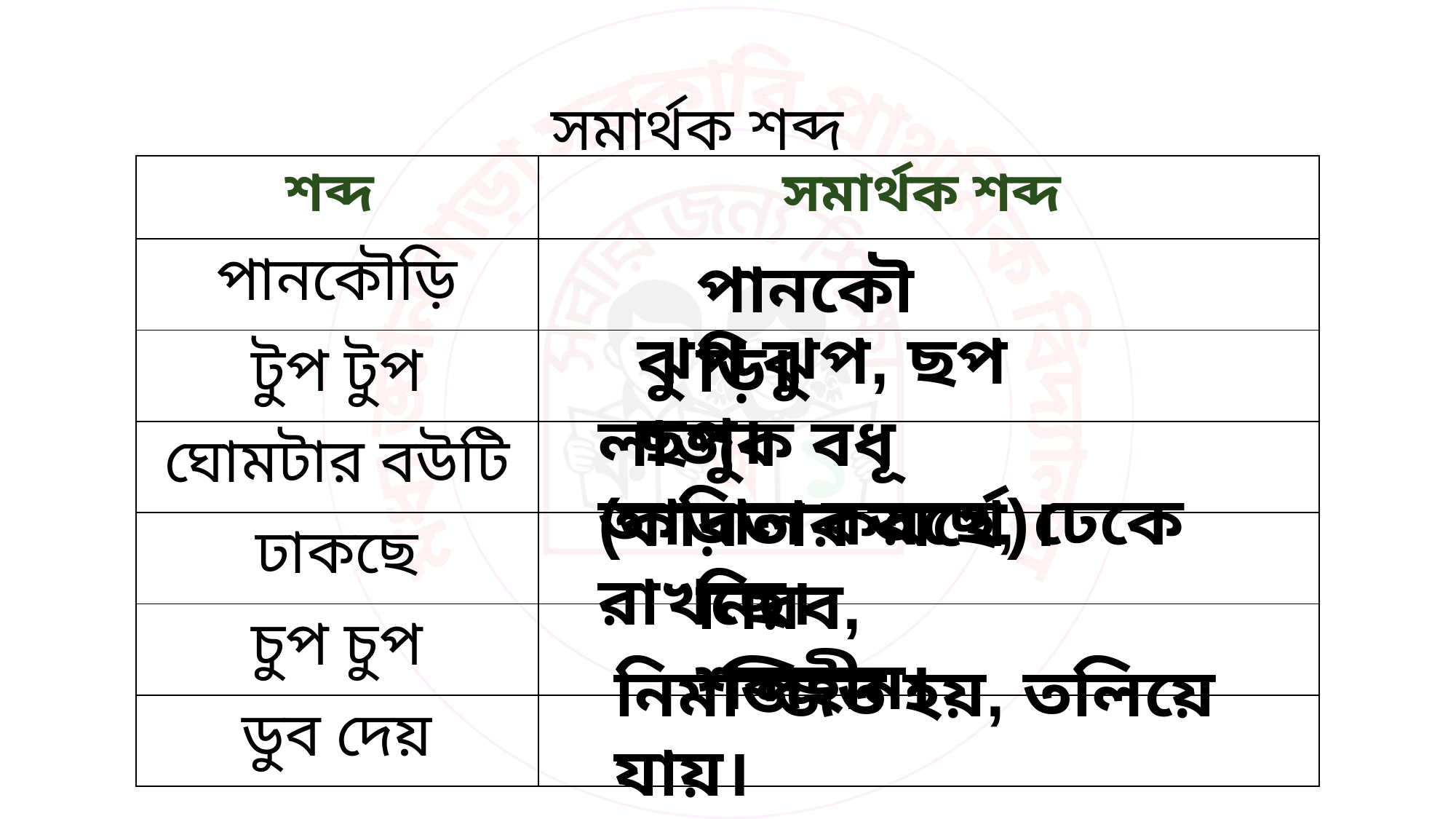

সমার্থক শব্দ
| শব্দ | সমার্থক শব্দ |
| --- | --- |
| পানকৌড়ি |  |
| টুপ টুপ |  |
| ঘোমটার বউটি |  |
| ঢাকছে |  |
| চুপ চুপ |  |
| ডুব দেয় |  |
পানকৌড়ি।
ঝুপ ঝুপ, ছপ ছপ।
লাজুক বধূ (কবিতার অর্থে)।
আড়াল করছে, ঢেকে রাখছে।
নিরব, শব্দহীন।
নিমজ্জিত হয়, তলিয়ে যায়।